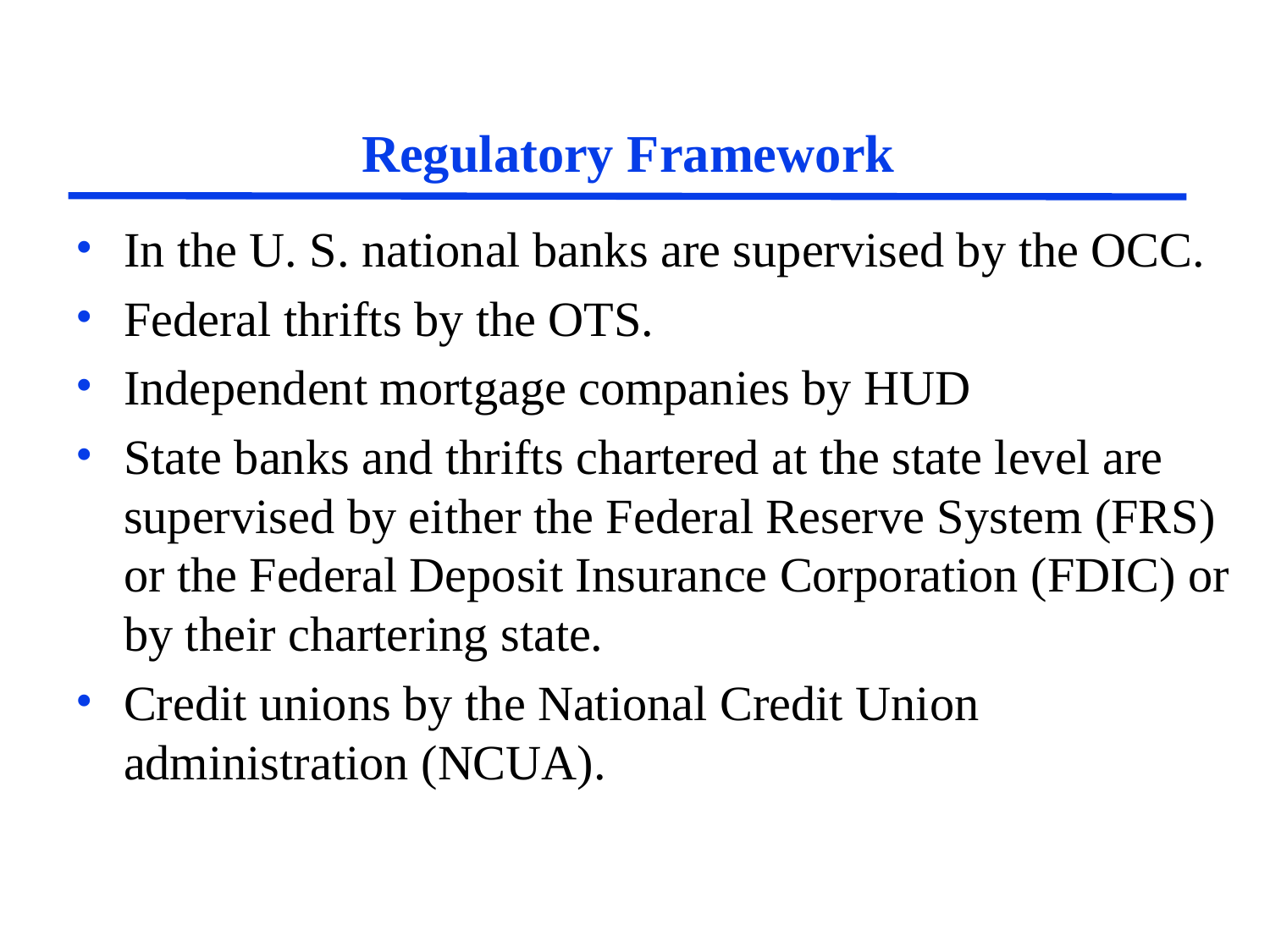

# Regulatory Framework
In the U. S. national banks are supervised by the OCC.
Federal thrifts by the OTS.
Independent mortgage companies by HUD
State banks and thrifts chartered at the state level are supervised by either the Federal Reserve System (FRS) or the Federal Deposit Insurance Corporation (FDIC) or by their chartering state.
Credit unions by the National Credit Union administration (NCUA).